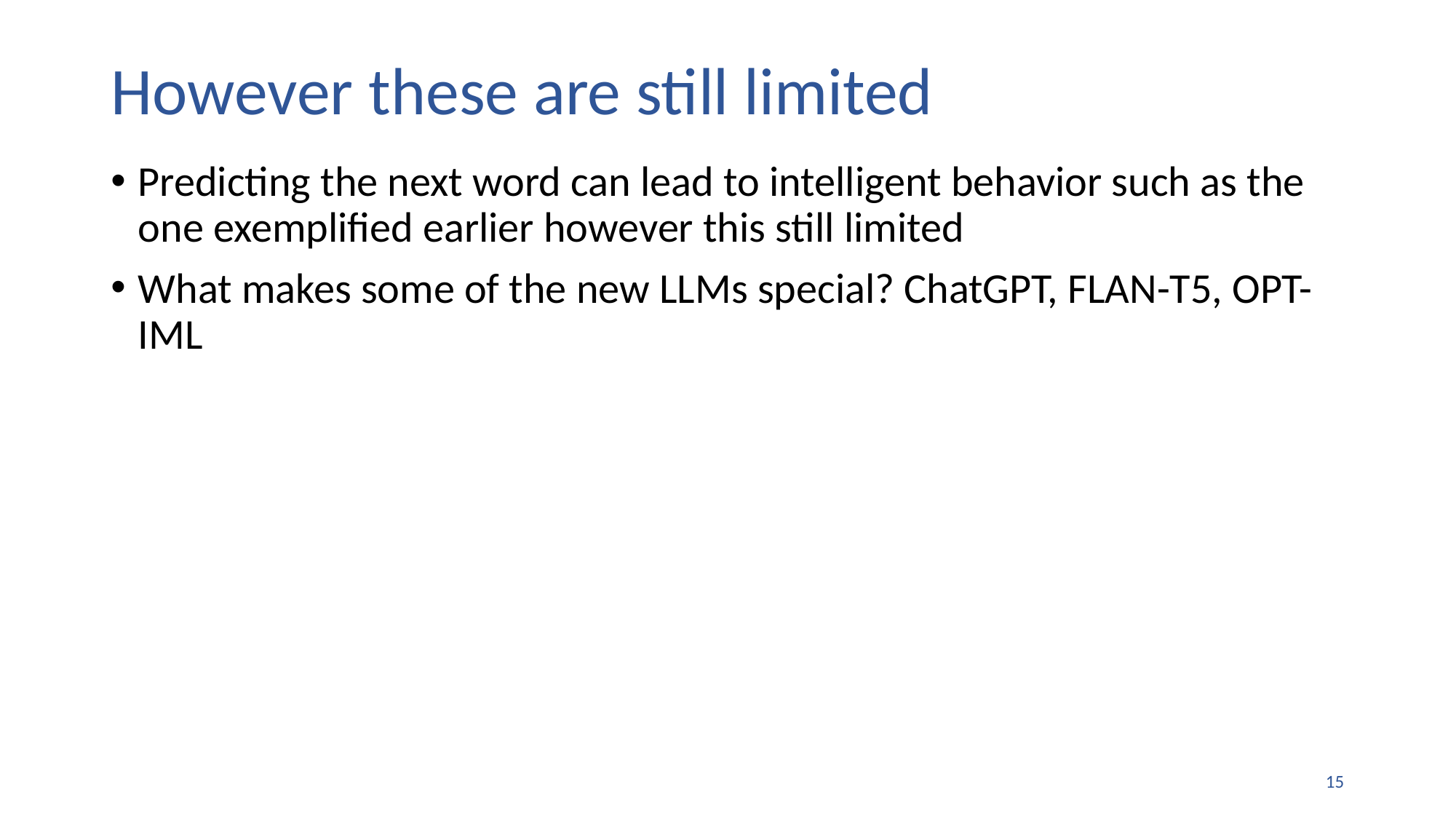

# However these are still limited
Predicting the next word can lead to intelligent behavior such as the one exemplified earlier however this still limited
What makes some of the new LLMs special? ChatGPT, FLAN-T5, OPT-IML
15